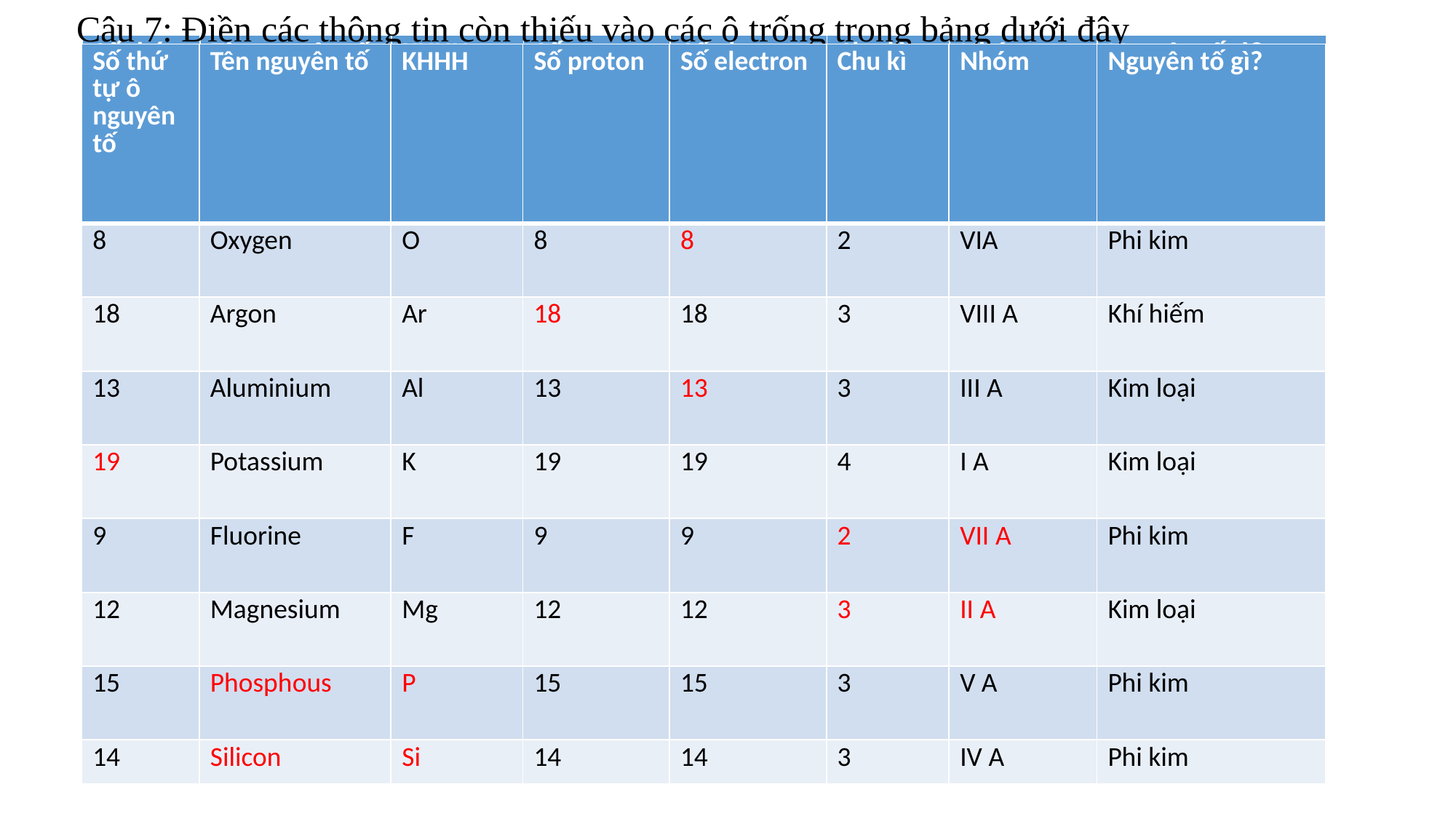

Câu 7: Điền các thông tin còn thiếu vào các ô trống trong bảng dưới đây
| Số thứ tự ô nguyên tố | Tên nguyên tố | KHHH | Số proton | Số electron | Chu kì | Nhóm | Nguyên tố gì? |
| --- | --- | --- | --- | --- | --- | --- | --- |
|  |  |  |  | 8 |  |  |  |
|  |  |  | 18 |  |  |  |  |
|  |  |  |  | 13 |  |  |  |
| 19 |  |  |  |  |  |  |  |
|  |  |  |  |  | 2 | VII A |  |
|  |  |  |  |  | 3 | II A |  |
|  | Phosphous | S |  |  |  |  |  |
|  | Silicon | Si |  |  |  |  |  |
| Số thứ tự ô nguyên tố | Tên nguyên tố | KHHH | Số proton | Số electron | Chu kì | Nhóm | Nguyên tố gì? |
| --- | --- | --- | --- | --- | --- | --- | --- |
| 8 | Oxygen | O | 8 | 8 | 2 | VIA | Phi kim |
| 18 | Argon | Ar | 18 | 18 | 3 | VIII A | Khí hiếm |
| 13 | Aluminium | Al | 13 | 13 | 3 | III A | Kim loại |
| 19 | Potassium | K | 19 | 19 | 4 | I A | Kim loại |
| 9 | Fluorine | F | 9 | 9 | 2 | VII A | Phi kim |
| 12 | Magnesium | Mg | 12 | 12 | 3 | II A | Kim loại |
| 15 | Phosphous | P | 15 | 15 | 3 | V A | Phi kim |
| 14 | Silicon | Si | 14 | 14 | 3 | IV A | Phi kim |